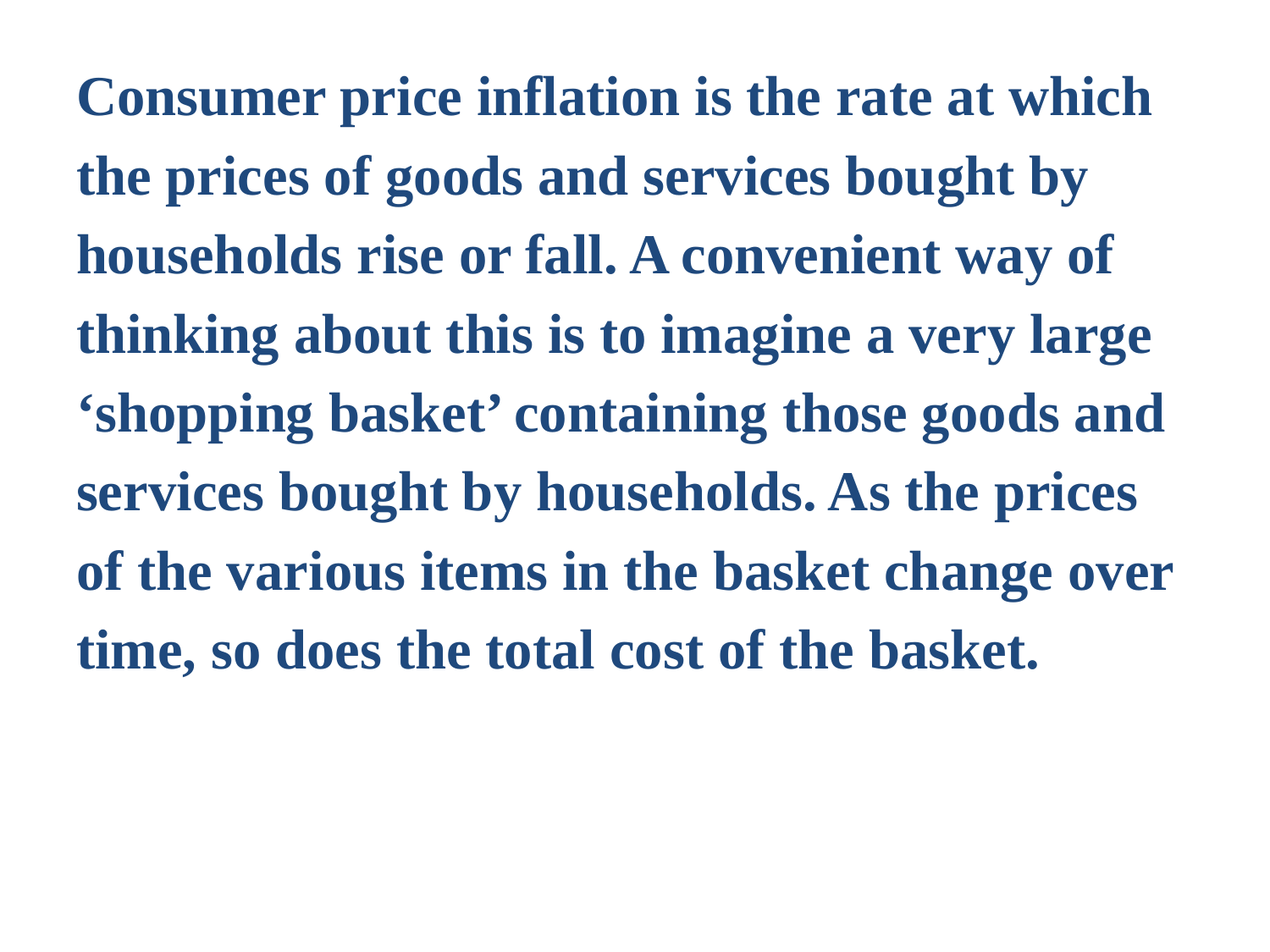

Consumer price inflation is the rate at which
the prices of goods and services bought by
households rise or fall. A convenient way of
thinking about this is to imagine a very large
‘shopping basket’ containing those goods and
services bought by households. As the prices
of the various items in the basket change over
time, so does the total cost of the basket.